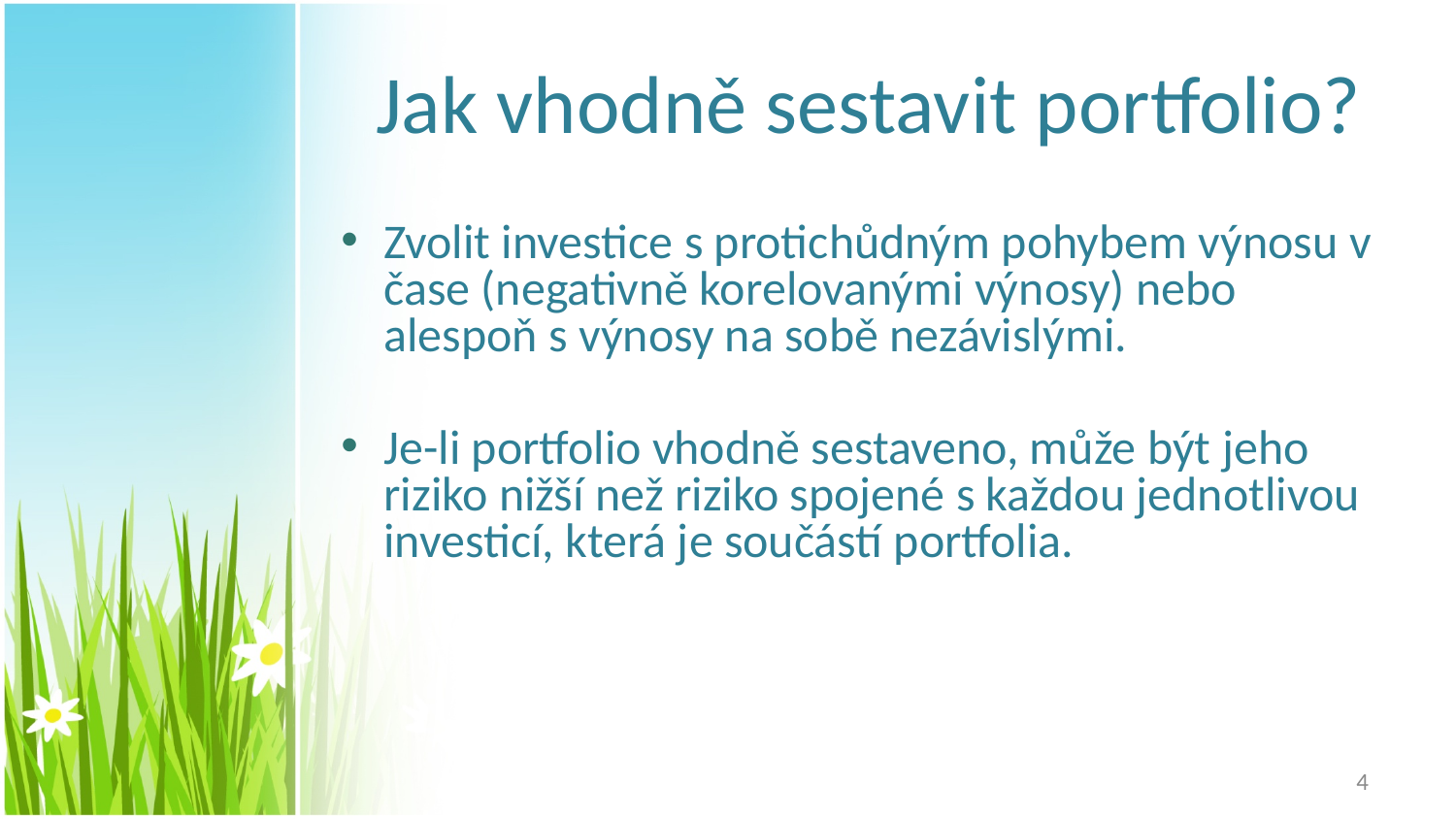

# Jak vhodně sestavit portfolio?
Zvolit investice s protichůdným pohybem výnosu v čase (negativně korelovanými výnosy) nebo alespoň s výnosy na sobě nezávislými.

Je-li portfolio vhodně sestaveno, může být jeho riziko nižší než riziko spojené s každou jednotlivou investicí, která je součástí portfolia.
4